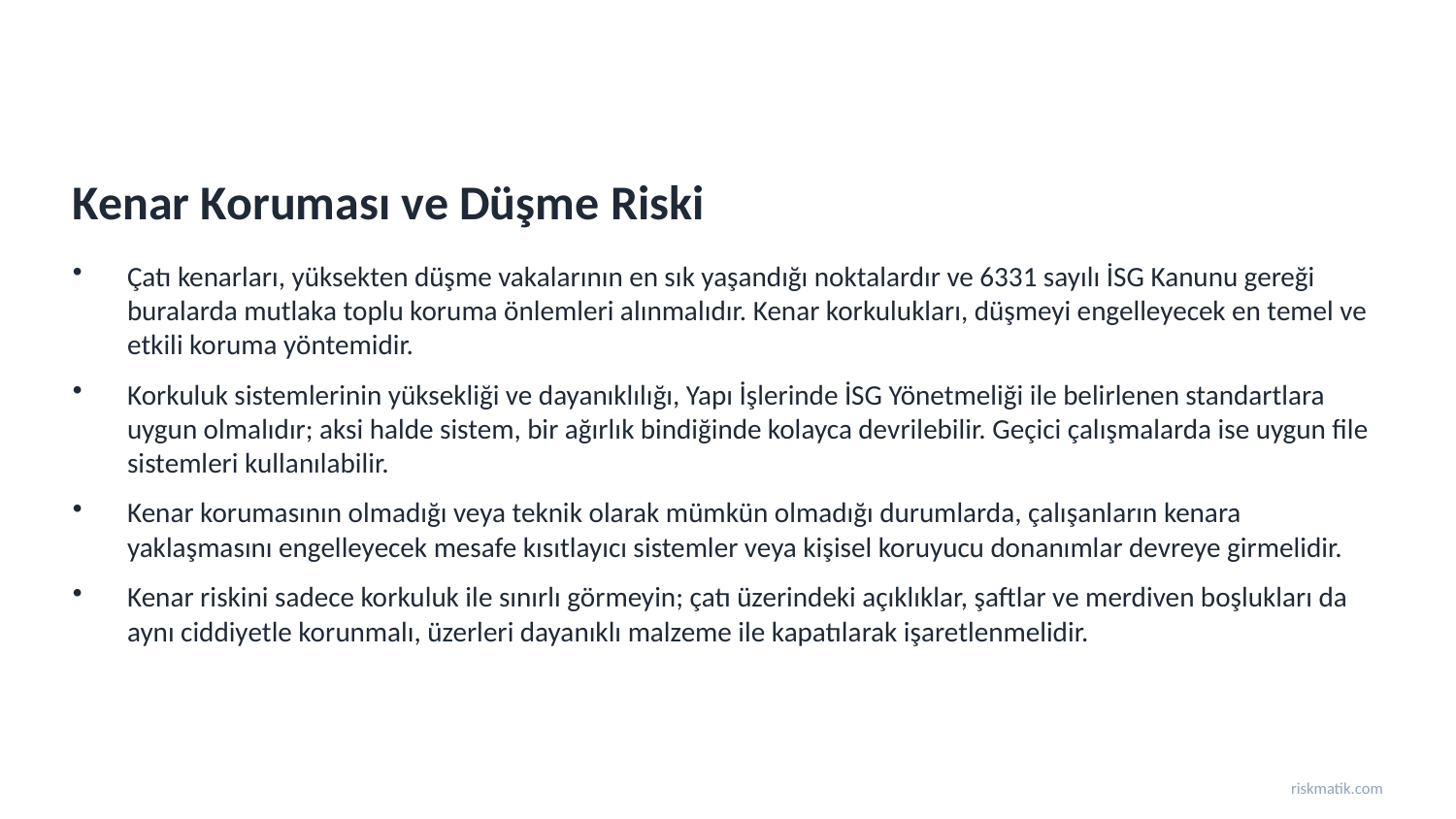

Kenar Koruması ve Düşme Riski
Çatı kenarları, yüksekten düşme vakalarının en sık yaşandığı noktalardır ve 6331 sayılı İSG Kanunu gereği buralarda mutlaka toplu koruma önlemleri alınmalıdır. Kenar korkulukları, düşmeyi engelleyecek en temel ve etkili koruma yöntemidir.
Korkuluk sistemlerinin yüksekliği ve dayanıklılığı, Yapı İşlerinde İSG Yönetmeliği ile belirlenen standartlara uygun olmalıdır; aksi halde sistem, bir ağırlık bindiğinde kolayca devrilebilir. Geçici çalışmalarda ise uygun file sistemleri kullanılabilir.
Kenar korumasının olmadığı veya teknik olarak mümkün olmadığı durumlarda, çalışanların kenara yaklaşmasını engelleyecek mesafe kısıtlayıcı sistemler veya kişisel koruyucu donanımlar devreye girmelidir.
Kenar riskini sadece korkuluk ile sınırlı görmeyin; çatı üzerindeki açıklıklar, şaftlar ve merdiven boşlukları da aynı ciddiyetle korunmalı, üzerleri dayanıklı malzeme ile kapatılarak işaretlenmelidir.
riskmatik.com